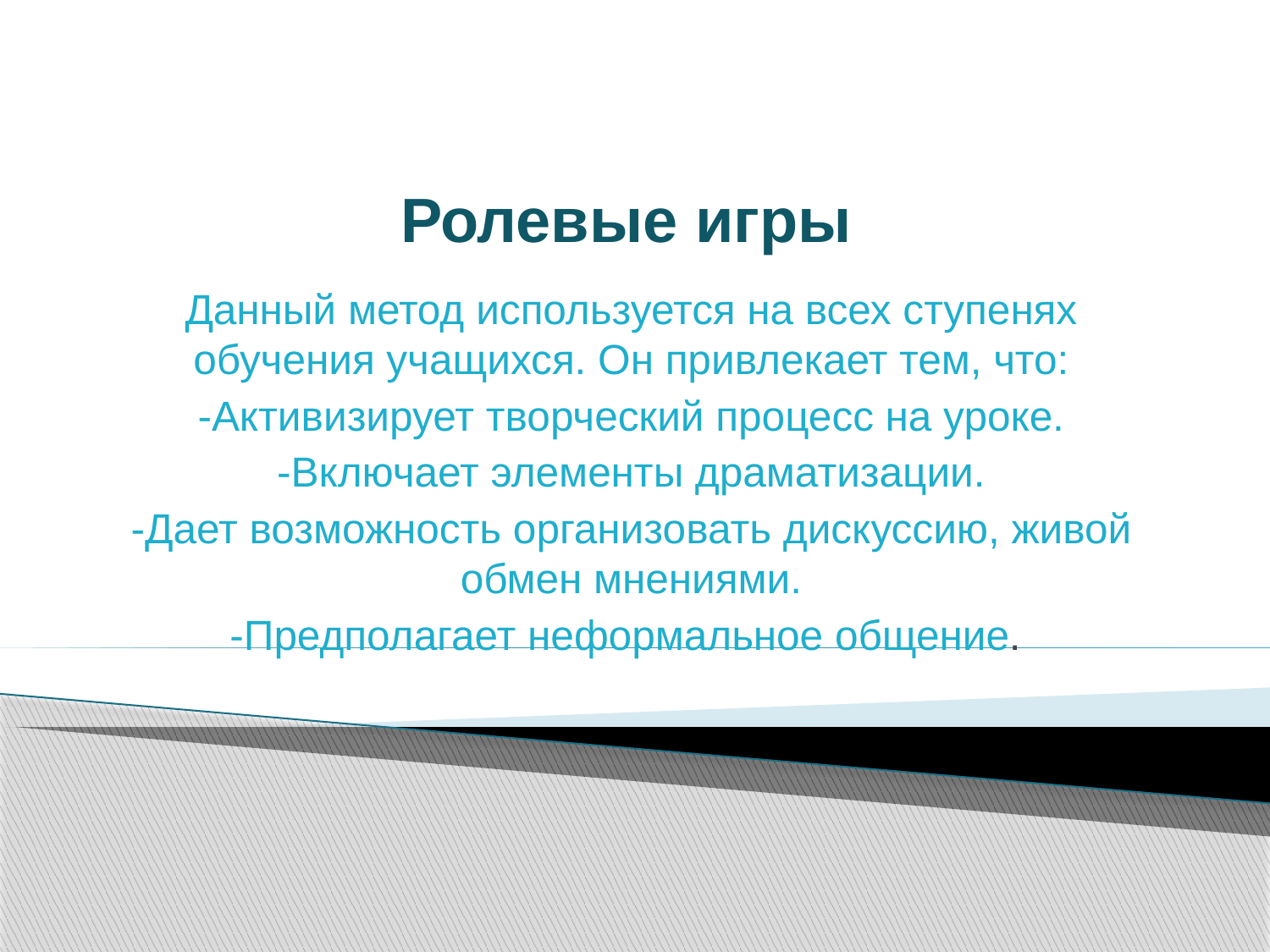

# Ролевые игры
Данный метод используется на всех ступенях обучения учащихся. Он привлекает тем, что:
-Активизирует творческий процесс на уроке.
-Включает элементы драматизации.
-Дает возможность организовать дискуссию, живой обмен мнениями.
-Предполагает неформальное общение.